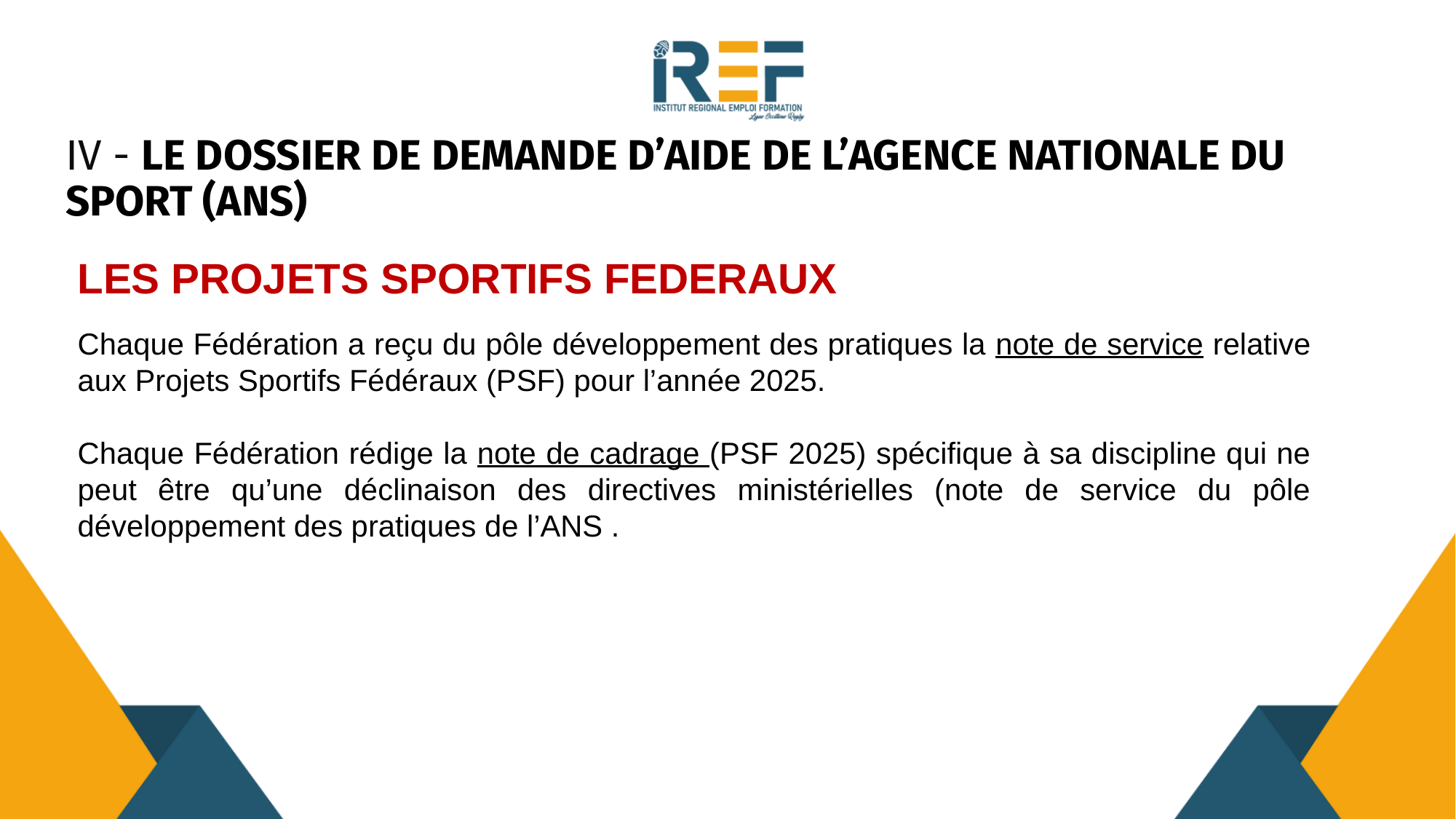

# IV - LE DOSSIER DE DEMANDE D’AIDE DE L’AGENCE NATIONALE DU SPORT (ANS)
LES PROJETS SPORTIFS FEDERAUX

Chaque Fédération a reçu du pôle développement des pratiques la note de service relative aux Projets Sportifs Fédéraux (PSF) pour l’année 2025.

Chaque Fédération rédige la note de cadrage (PSF 2025) spécifique à sa discipline qui ne peut être qu’une déclinaison des directives ministérielles (note de service du pôle développement des pratiques de l’ANS .